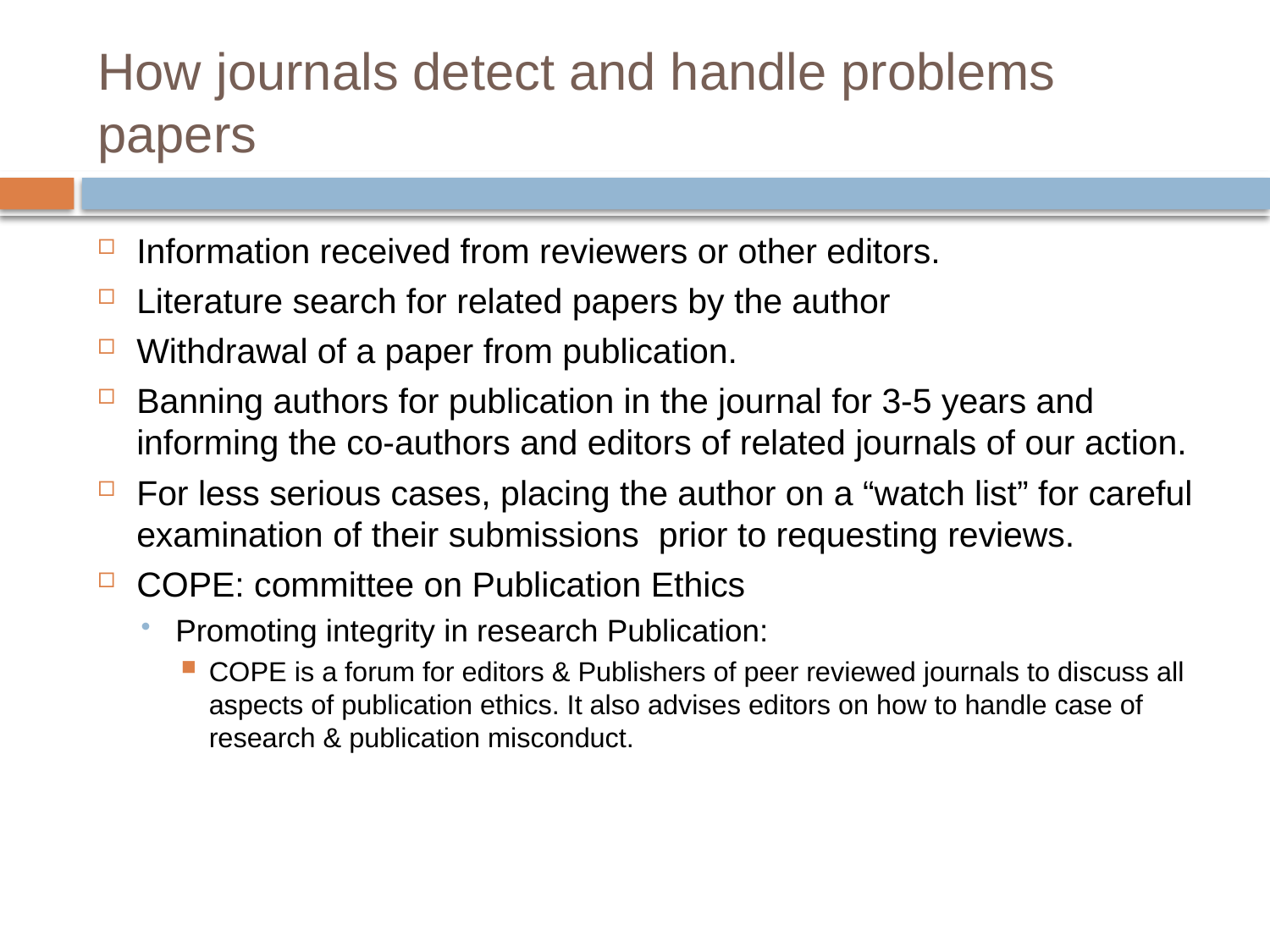

# How journals detect and handle problems papers
Information received from reviewers or other editors.
Literature search for related papers by the author
Withdrawal of a paper from publication.
Banning authors for publication in the journal for 3-5 years and informing the co-authors and editors of related journals of our action.
For less serious cases, placing the author on a “watch list” for careful examination of their submissions  prior to requesting reviews.
COPE: committee on Publication Ethics
Promoting integrity in research Publication:
COPE is a forum for editors & Publishers of peer reviewed journals to discuss all aspects of publication ethics. It also advises editors on how to handle case of research & publication misconduct.